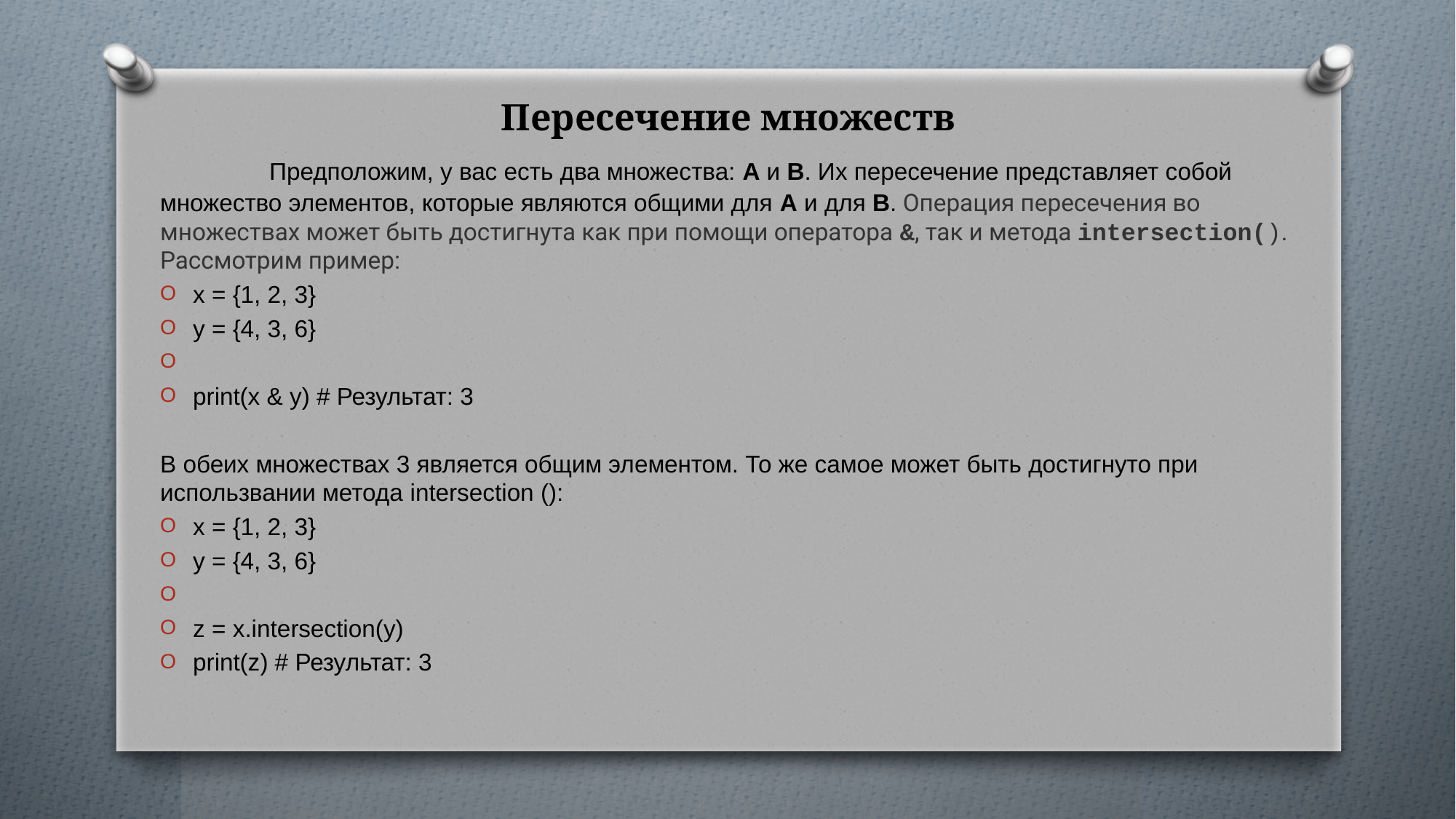

# Пересечение множеств
	Предположим, у вас есть два множества: А и В. Их пересечение представляет собой множество элементов, которые являются общими для А и для В. Операция пересечения во множествах может быть достигнута как при помощи оператора &, так и метода intersection(). Рассмотрим пример:
x = {1, 2, 3}
y = {4, 3, 6}

print(x & y) # Результат: 3

В обеих множествах 3 является общим элементом. То же самое может быть достигнуто при использвании метода intersection ():
x = {1, 2, 3}
y = {4, 3, 6}

z = x.intersection(y)
print(z) # Результат: 3